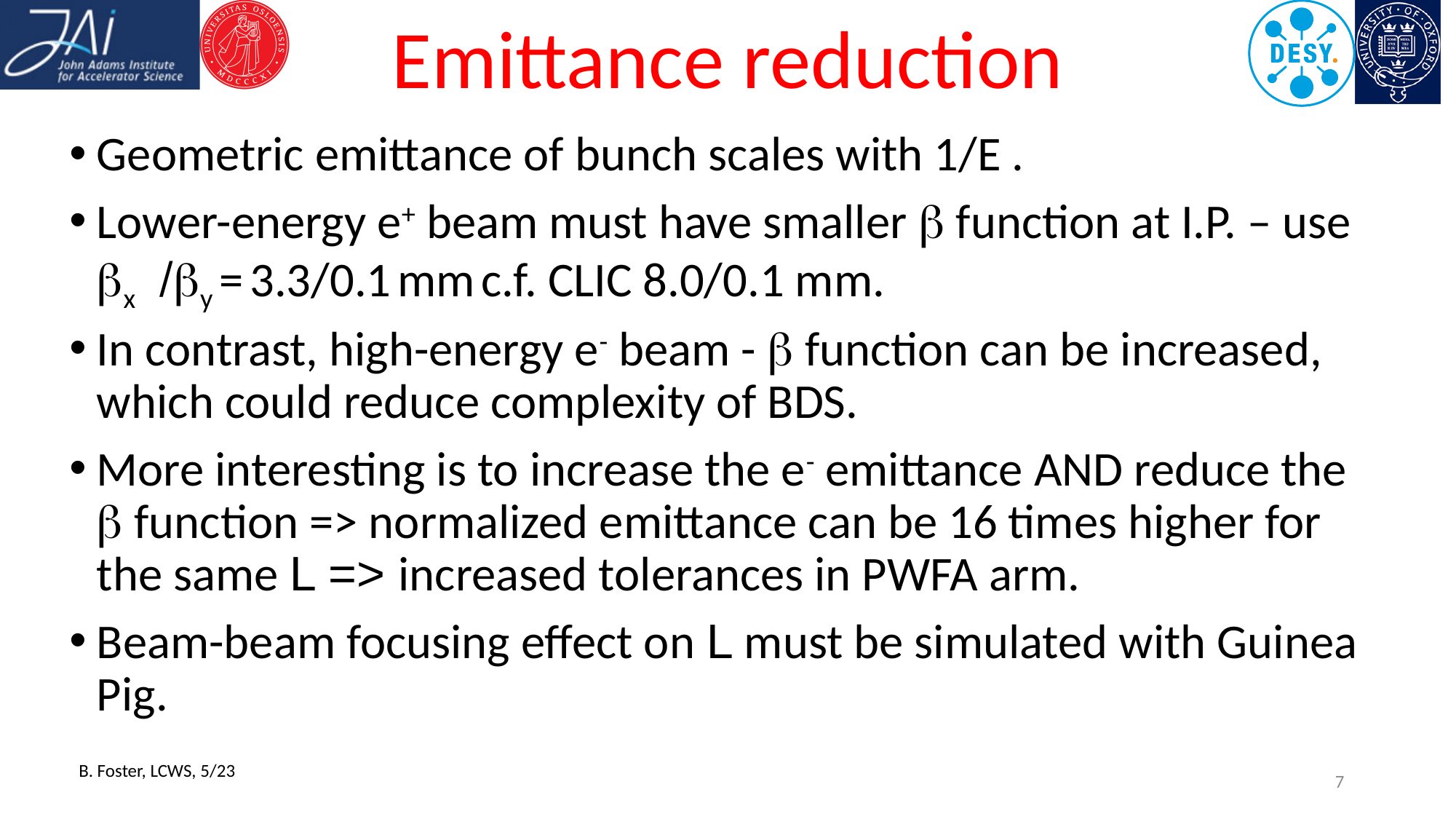

# Emittance reduction
Geometric emittance of bunch scales with 1/E .
Lower-energy e+ beam must have smaller β function at I.P. – use βx /βy = 3.3/0.1 mm c.f. CLIC 8.0/0.1 mm.
In contrast, high-energy e- beam - β function can be increased, which could reduce complexity of BDS.
More interesting is to increase the e- emittance AND reduce the β function => normalized emittance can be 16 times higher for the same L => increased tolerances in PWFA arm.
Beam-beam focusing effect on L must be simulated with Guinea Pig.

B. Foster, LCWS, 5/23
7